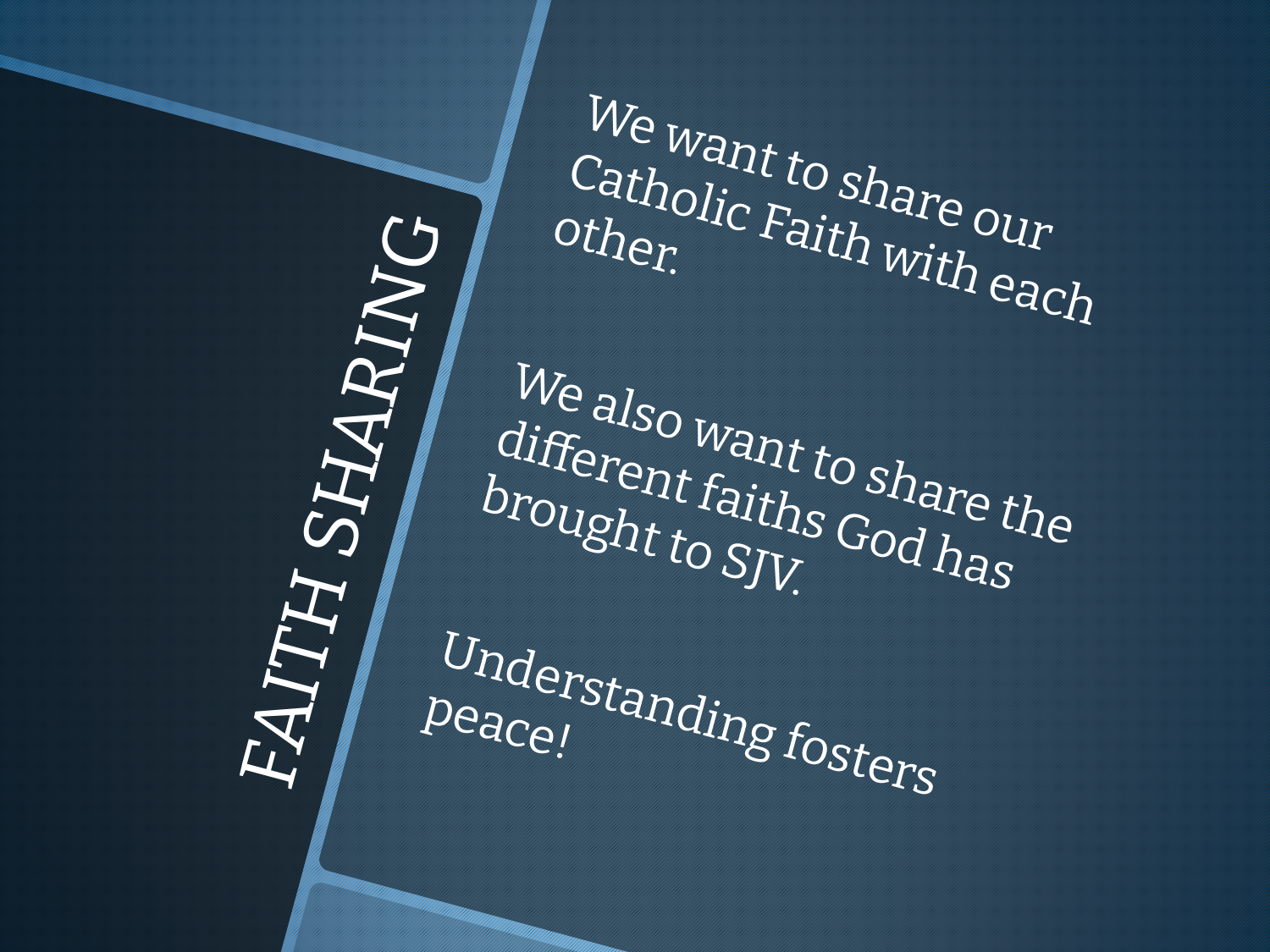

We want to share our Catholic Faith with each other.

We also want to share the different faiths God has brought to SJV.

Understanding fosters peace!
# FAITH SHARING